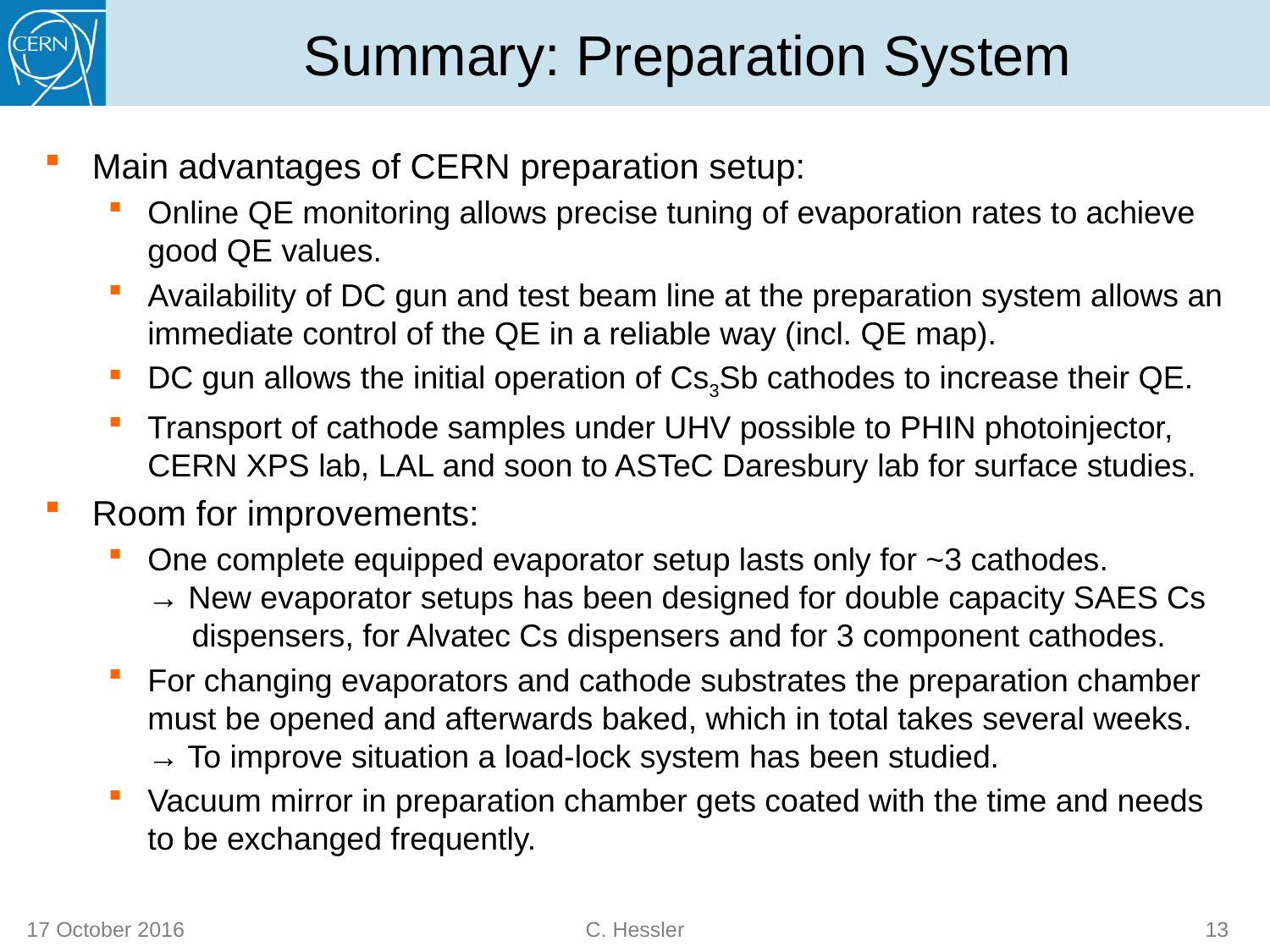

# Summary: Preparation System
Main advantages of CERN preparation setup:
Online QE monitoring allows precise tuning of evaporation rates to achieve good QE values.
Availability of DC gun and test beam line at the preparation system allows an immediate control of the QE in a reliable way (incl. QE map).
DC gun allows the initial operation of Cs3Sb cathodes to increase their QE.
Transport of cathode samples under UHV possible to PHIN photoinjector, CERN XPS lab, LAL and soon to ASTeC Daresbury lab for surface studies.
Room for improvements:
One complete equipped evaporator setup lasts only for ~3 cathodes.
→ New evaporator setups has been designed for double capacity SAES Cs
     dispensers, for Alvatec Cs dispensers and for 3 component cathodes.
For changing evaporators and cathode substrates the preparation chamber must be opened and afterwards baked, which in total takes several weeks.
→ To improve situation a load-lock system has been studied.
Vacuum mirror in preparation chamber gets coated with the time and needs to be exchanged frequently.
17 October 2016
C. Hessler
13